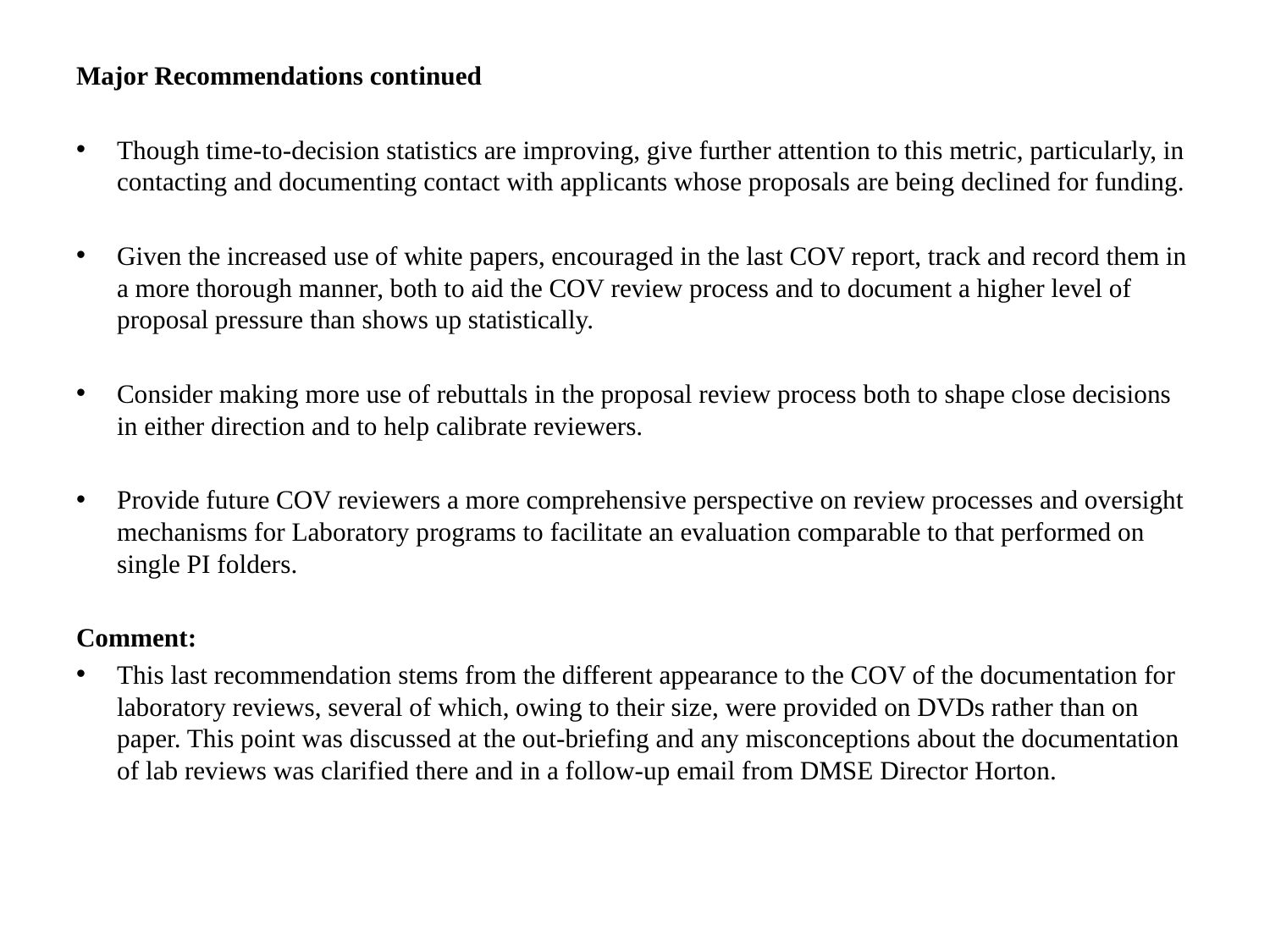

Major Recommendations continued

Though time-to-decision statistics are improving, give further attention to this metric, particularly, in contacting and documenting contact with applicants whose proposals are being declined for funding.

Given the increased use of white papers, encouraged in the last COV report, track and record them in a more thorough manner, both to aid the COV review process and to document a higher level of proposal pressure than shows up statistically.

Consider making more use of rebuttals in the proposal review process both to shape close decisions in either direction and to help calibrate reviewers.

Provide future COV reviewers a more comprehensive perspective on review processes and oversight mechanisms for Laboratory programs to facilitate an evaluation comparable to that performed on single PI folders.

Comment:
This last recommendation stems from the different appearance to the COV of the documentation for laboratory reviews, several of which, owing to their size, were provided on DVDs rather than on paper. This point was discussed at the out-briefing and any misconceptions about the documentation of lab reviews was clarified there and in a follow-up email from DMSE Director Horton.